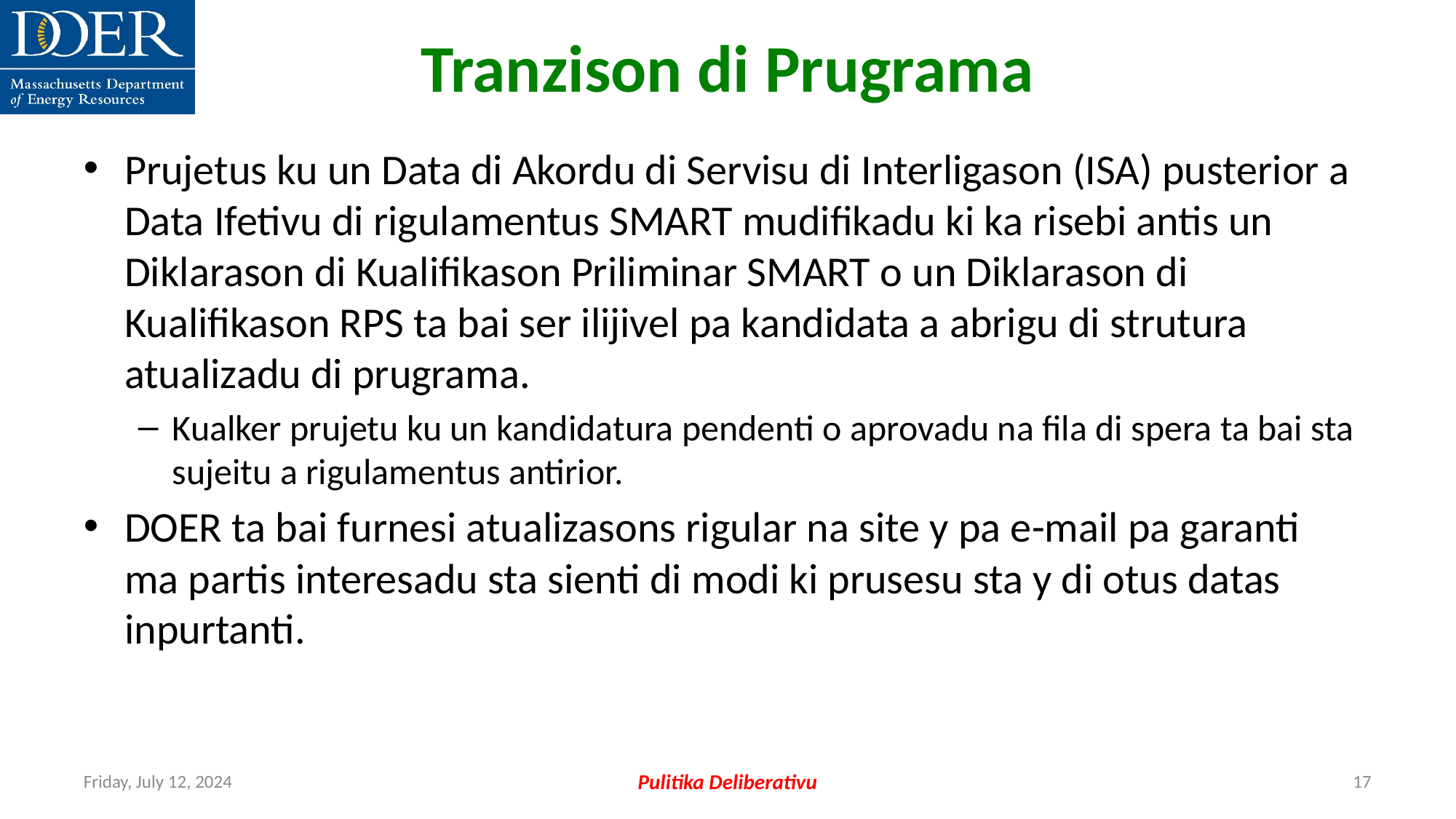

Tranzison di Prugrama
Prujetus ku un Data di Akordu di Servisu di Interligason (ISA) pusterior a Data Ifetivu di rigulamentus SMART mudifikadu ki ka risebi antis un Diklarason di Kualifikason Priliminar SMART o un Diklarason di Kualifikason RPS ta bai ser ilijivel pa kandidata a abrigu di strutura atualizadu di prugrama.
Kualker prujetu ku un kandidatura pendenti o aprovadu na fila di spera ta bai sta sujeitu a rigulamentus antirior.
DOER ta bai furnesi atualizasons rigular na site y pa e-mail pa garanti ma partis interesadu sta sienti di modi ki prusesu sta y di otus datas inpurtanti.
Friday, July 12, 2024
Pulitika Deliberativu
17